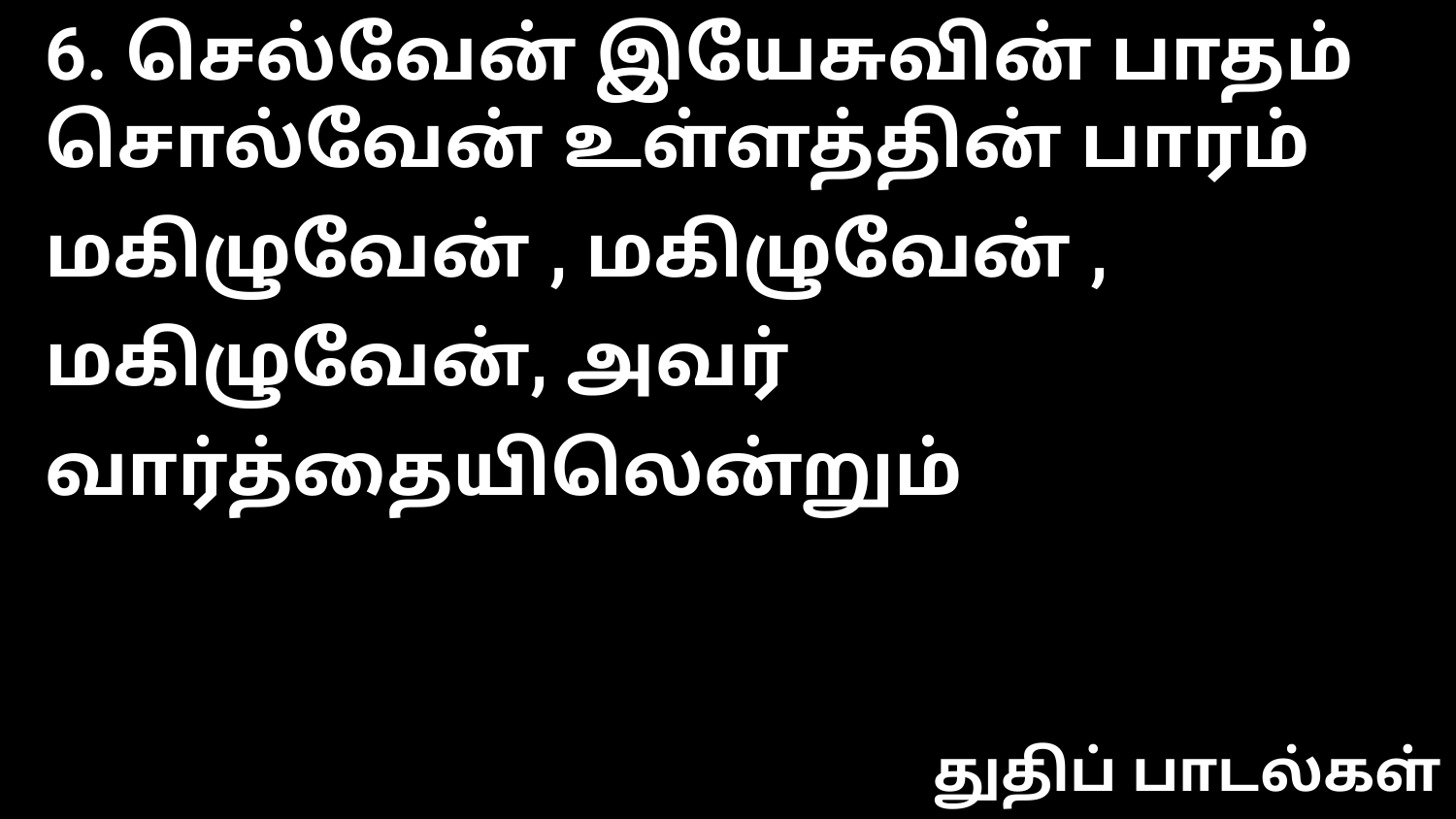

6. செல்வேன் இயேசுவின் பாதம் சொல்வேன் உள்ளத்தின் பாரம்
மகிழுவேன் , மகிழுவேன் , மகிழுவேன், அவர் வார்த்தையிலென்றும்
துதிப் பாடல்கள்